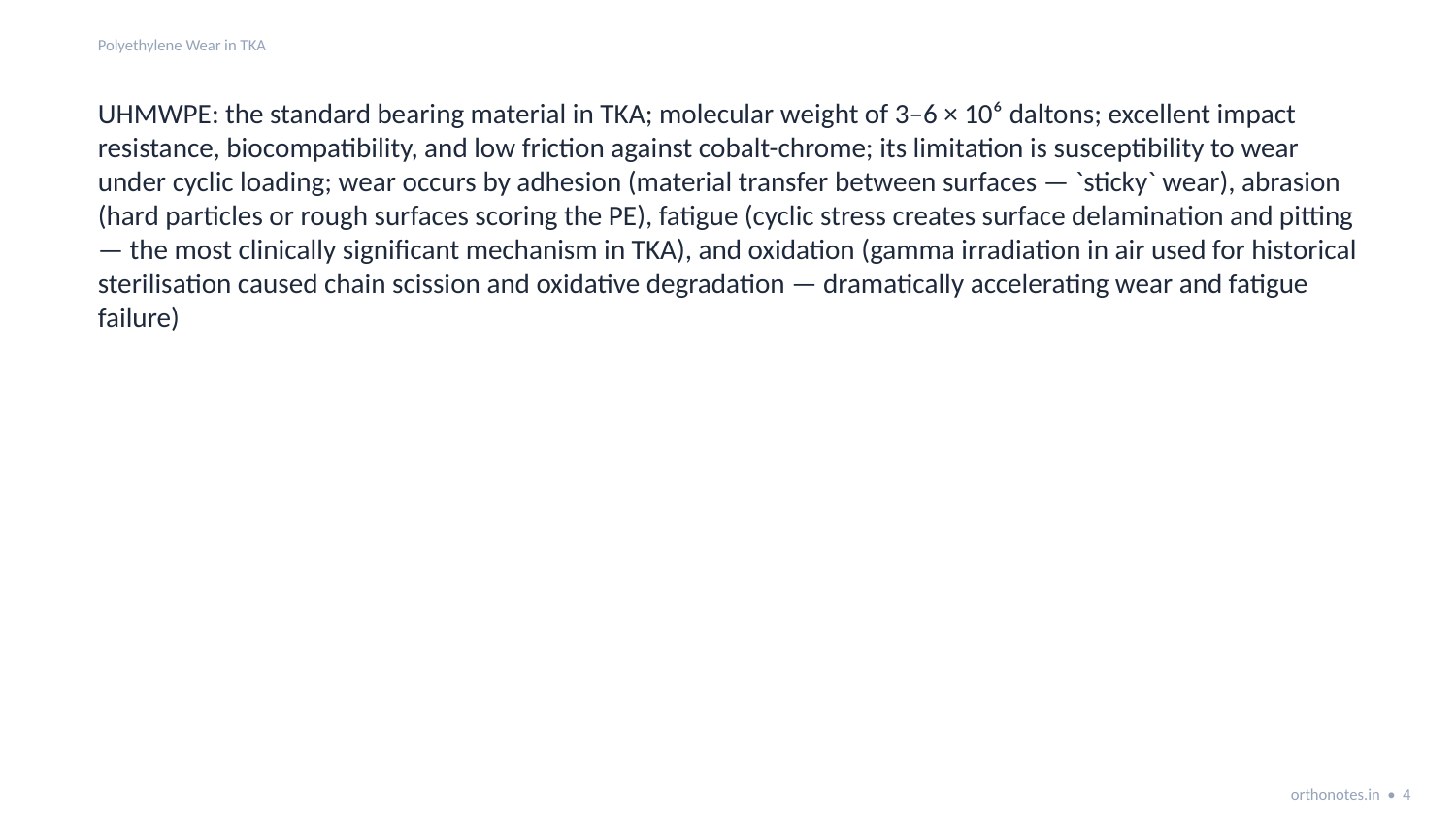

Polyethylene Wear in TKA
UHMWPE: the standard bearing material in TKA; molecular weight of 3–6 × 10⁶ daltons; excellent impact resistance, biocompatibility, and low friction against cobalt-chrome; its limitation is susceptibility to wear under cyclic loading; wear occurs by adhesion (material transfer between surfaces — `sticky` wear), abrasion (hard particles or rough surfaces scoring the PE), fatigue (cyclic stress creates surface delamination and pitting — the most clinically significant mechanism in TKA), and oxidation (gamma irradiation in air used for historical sterilisation caused chain scission and oxidative degradation — dramatically accelerating wear and fatigue failure)
orthonotes.in  •  4